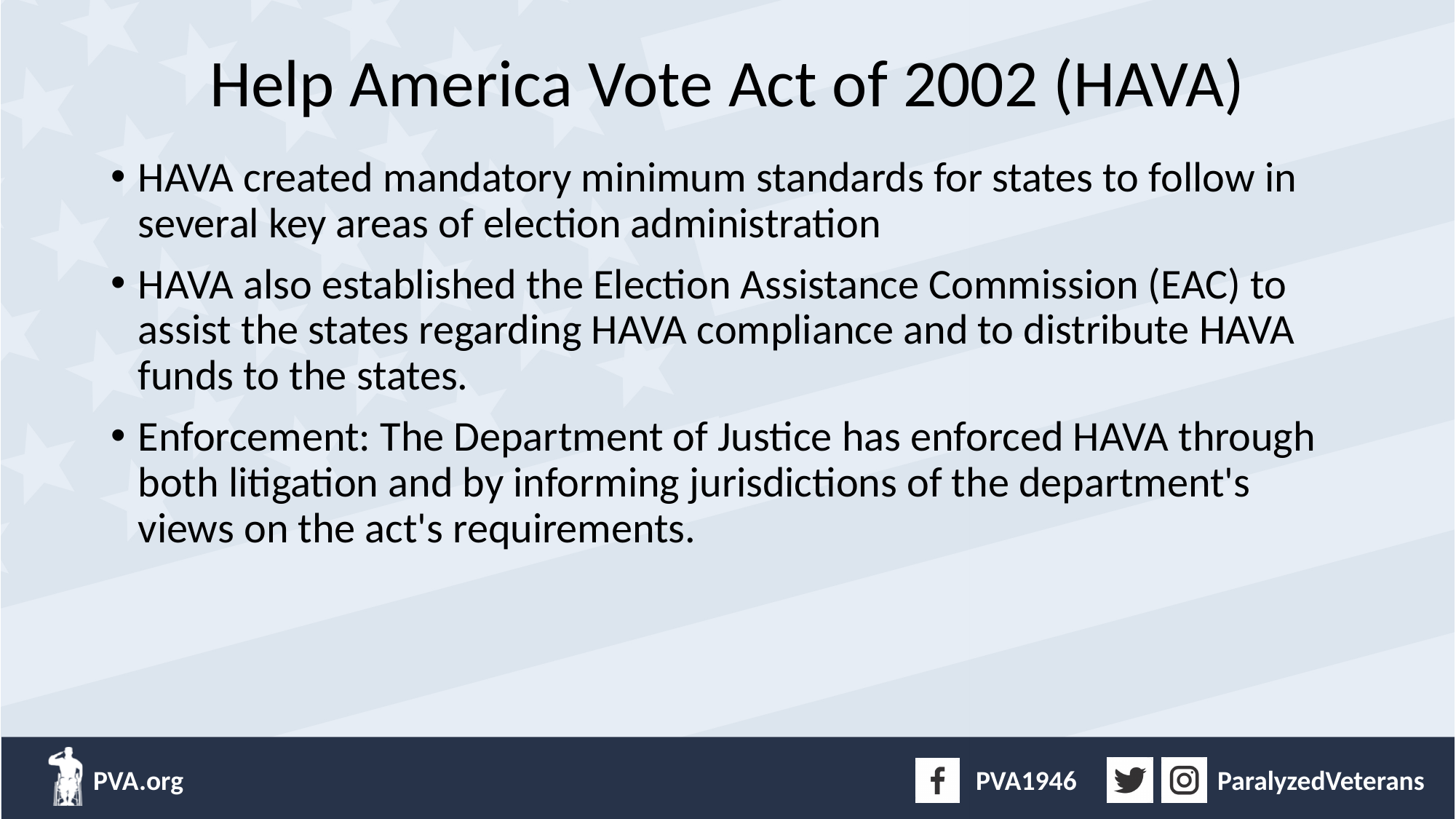

# Help America Vote Act of 2002 (HAVA)
HAVA created mandatory minimum standards for states to follow in several key areas of election administration
HAVA also established the Election Assistance Commission (EAC) to assist the states regarding HAVA compliance and to distribute HAVA funds to the states.
Enforcement: The Department of Justice has enforced HAVA through both litigation and by informing jurisdictions of the department's views on the act's requirements.